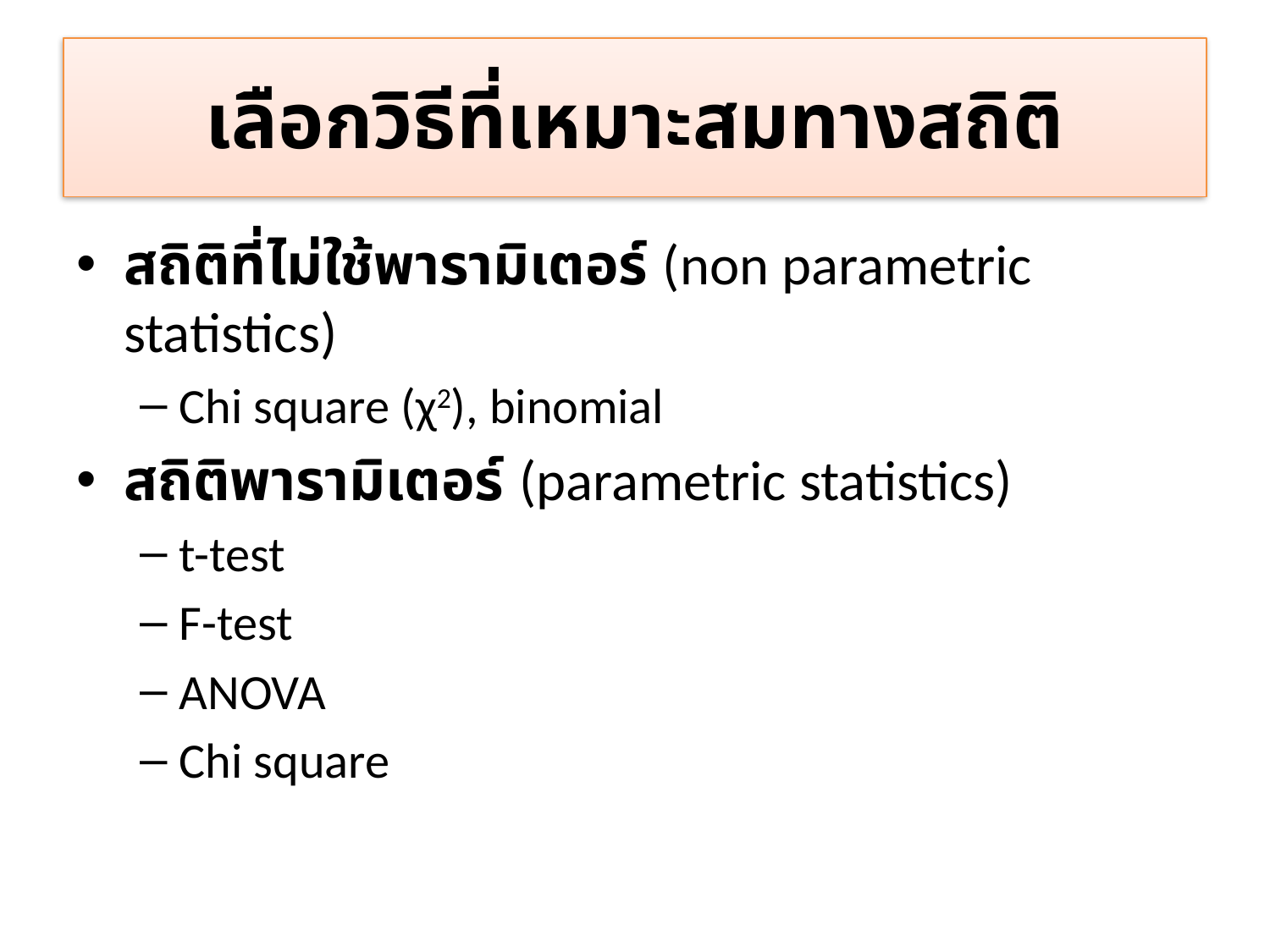

# เลือกวิธีที่เหมาะสมทางสถิติ
สถิติที่ไม่ใช้พารามิเตอร์ (non parametric statistics)
Chi square (χ2), binomial
สถิติพารามิเตอร์ (parametric statistics)
t-test
F-test
ANOVA
Chi square